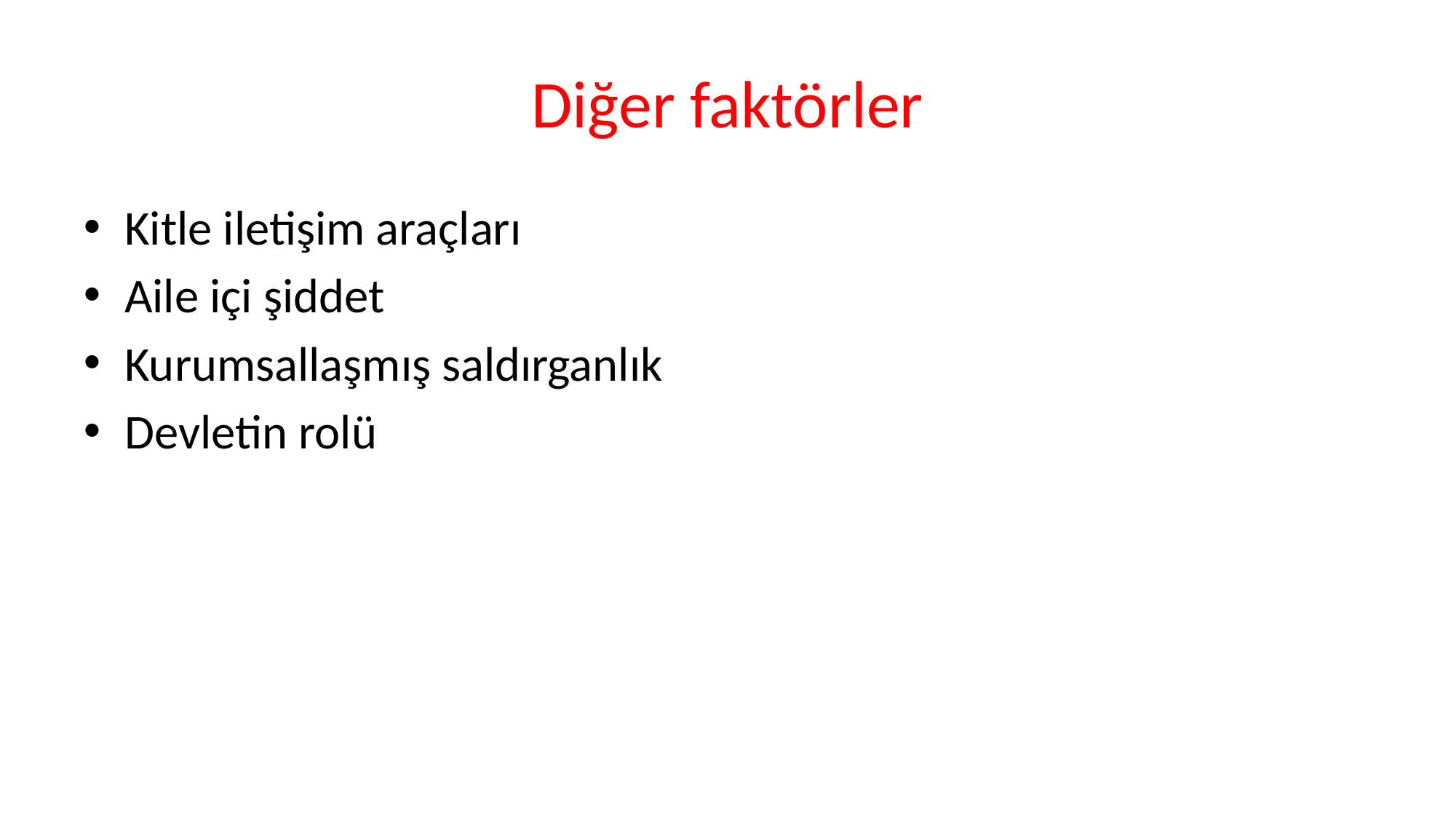

# Diğer faktörler
Kitle iletişim araçları
Aile içi şiddet
Kurumsallaşmış saldırganlık
Devletin rolü